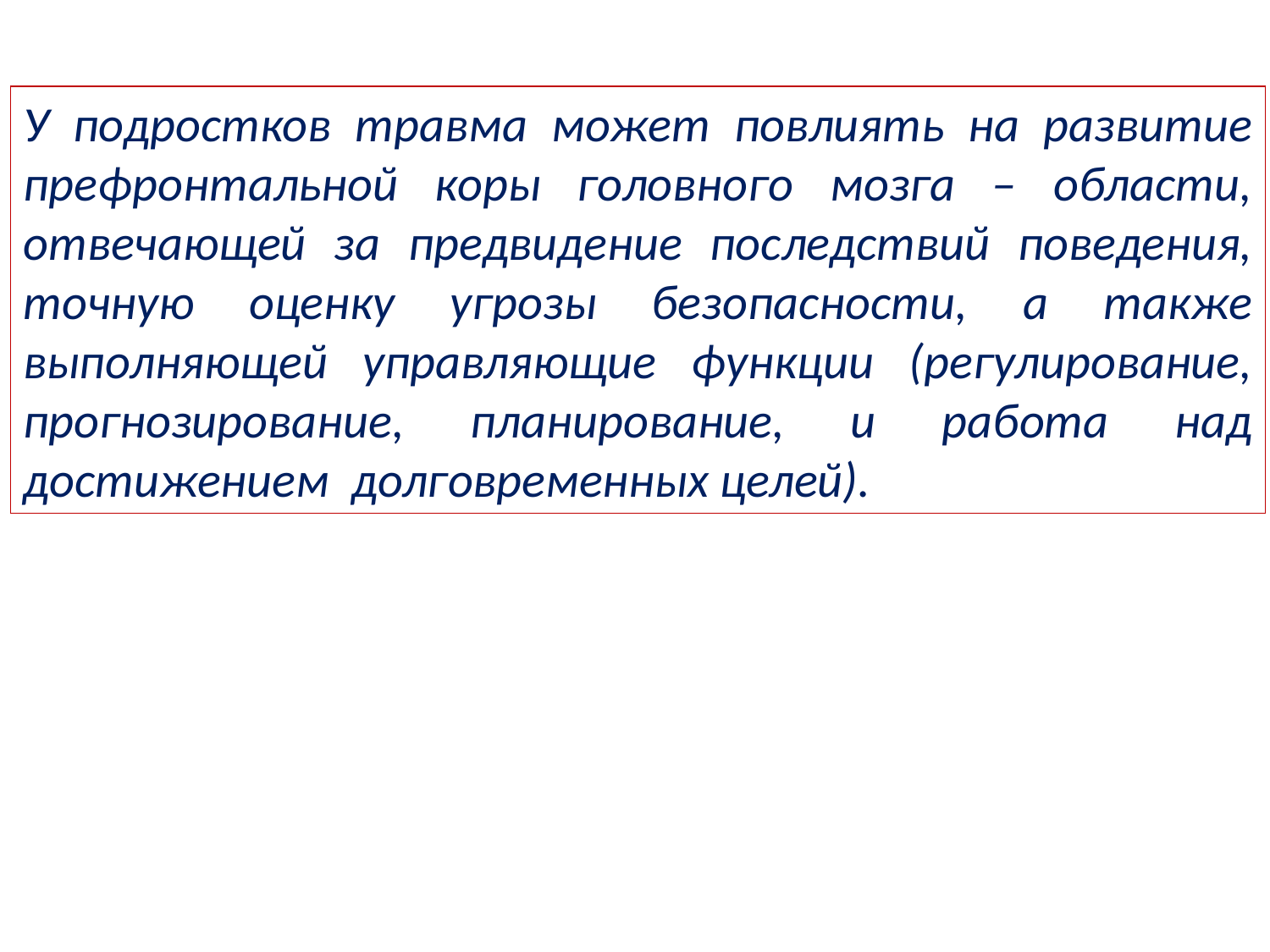

У подростков травма может повлиять на развитие префронтальной коры головного мозга – области, отвечающей за предвидение последствий поведения, точную оценку угрозы безопасности, а также выполняющей управляющие функции (регулирование, прогнозирование, планирование, и работа над достижением  долговременных целей).